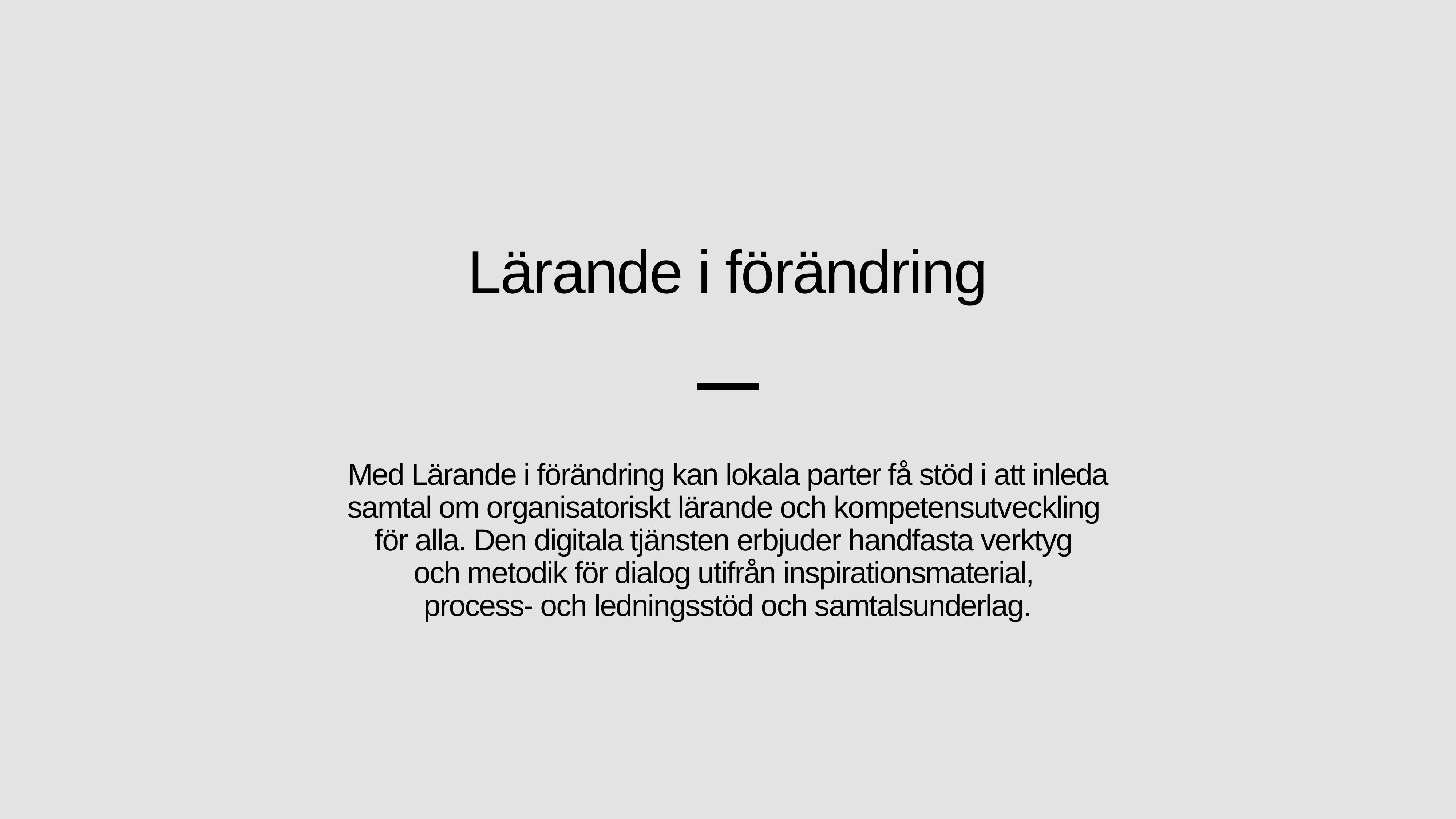

Lärande i förändring

Med Lärande i förändring kan lokala parter få stöd i att inleda samtal om organisatoriskt lärande och kompetensutveckling
för alla. Den digitala tjänsten erbjuder handfasta verktyg
och metodik för dialog utifrån inspirationsmaterial,
process- och ledningsstöd och samtalsunderlag.